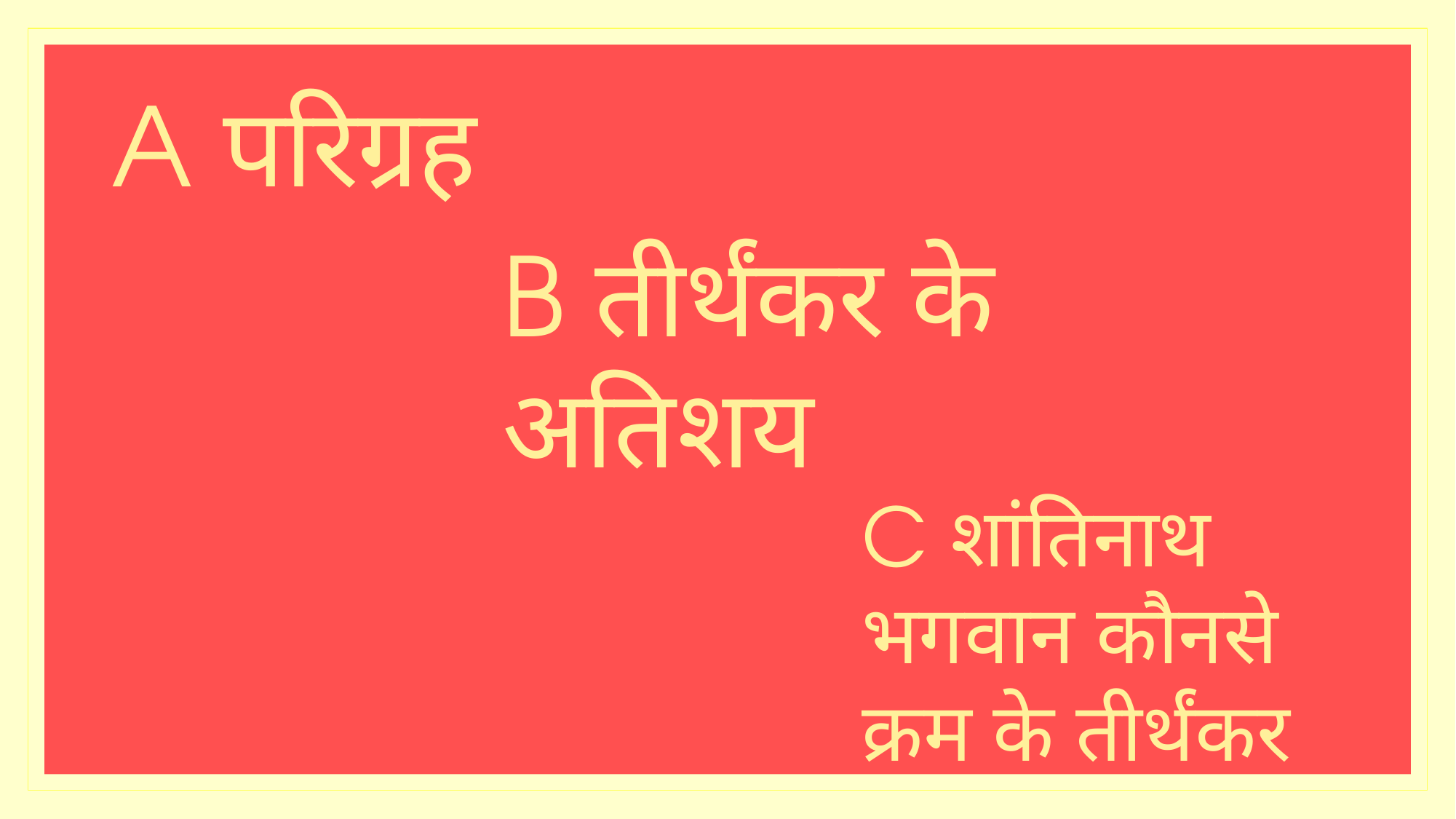

A परिग्रह
B तीर्थंकर के अतिशय

C शांतिनाथ भगवान कौनसे क्रम के तीर्थंकर